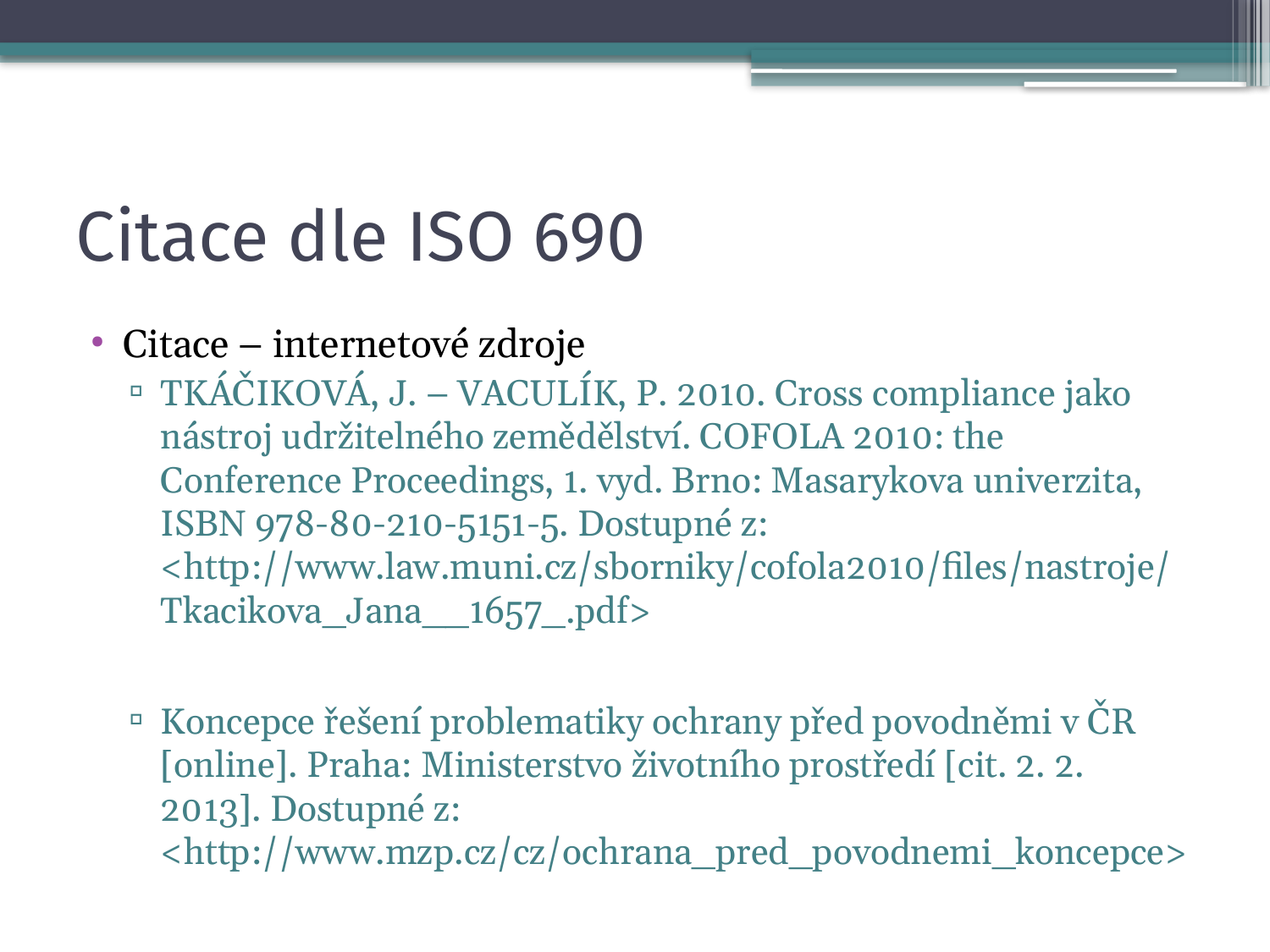

# Citace dle ISO 690
Citace – internetové zdroje
TKÁČIKOVÁ, J. – VACULÍK, P. 2010. Cross compliance jako nástroj udržitelného zemědělství. COFOLA 2010: the Conference Proceedings, 1. vyd. Brno: Masarykova univerzita, ISBN 978-80-210-5151-5. Dostupné z: <http://www.law.muni.cz/sborniky/cofola2010/files/nastroje/Tkacikova_Jana__1657_.pdf>

Koncepce řešení problematiky ochrany před povodněmi v ČR [online]. Praha: Ministerstvo životního prostředí [cit. 2. 2. 2013]. Dostupné z: <http://www.mzp.cz/cz/ochrana_pred_povodnemi_koncepce>